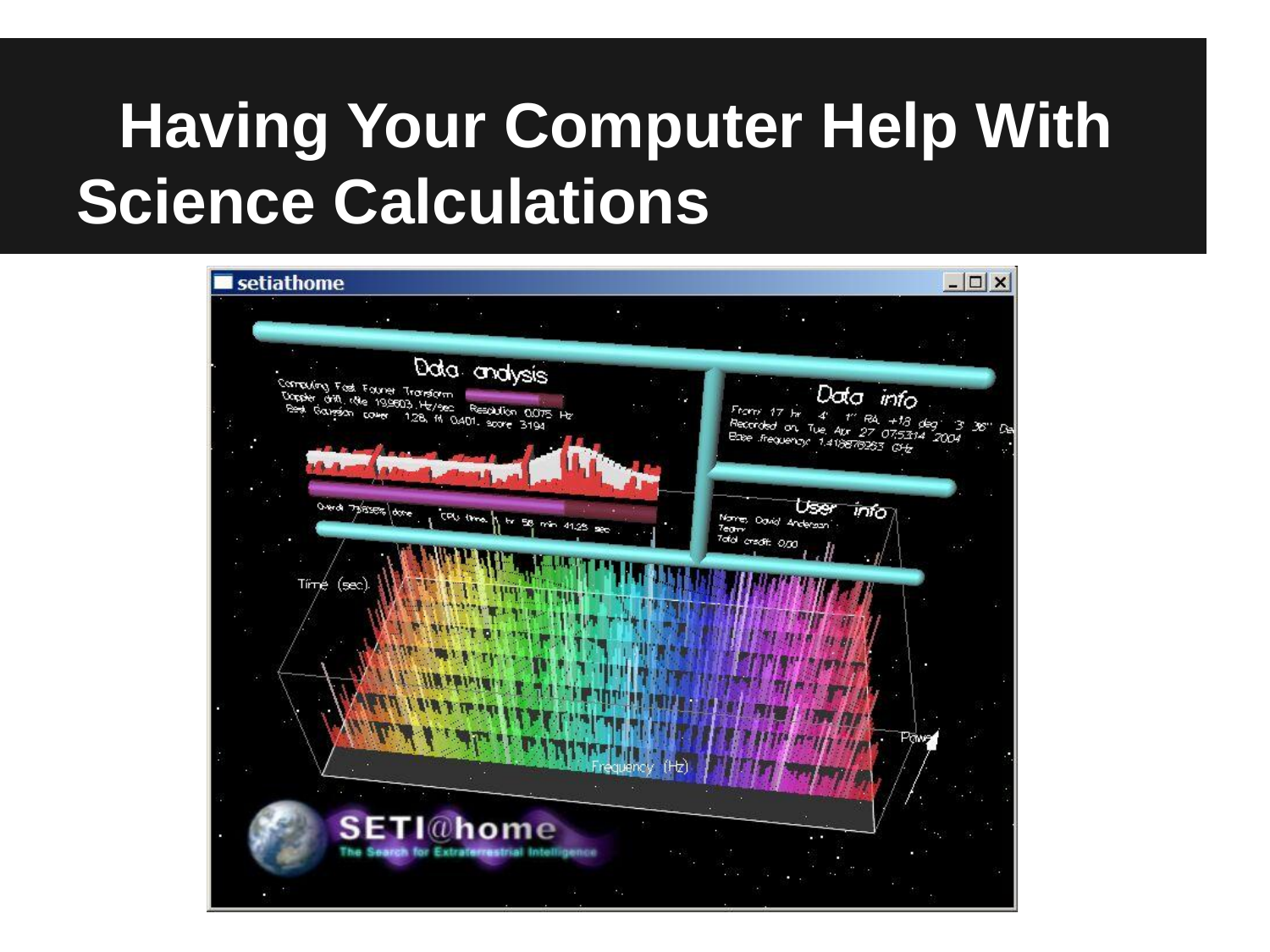

# Having Your Computer Help With Science Calculations